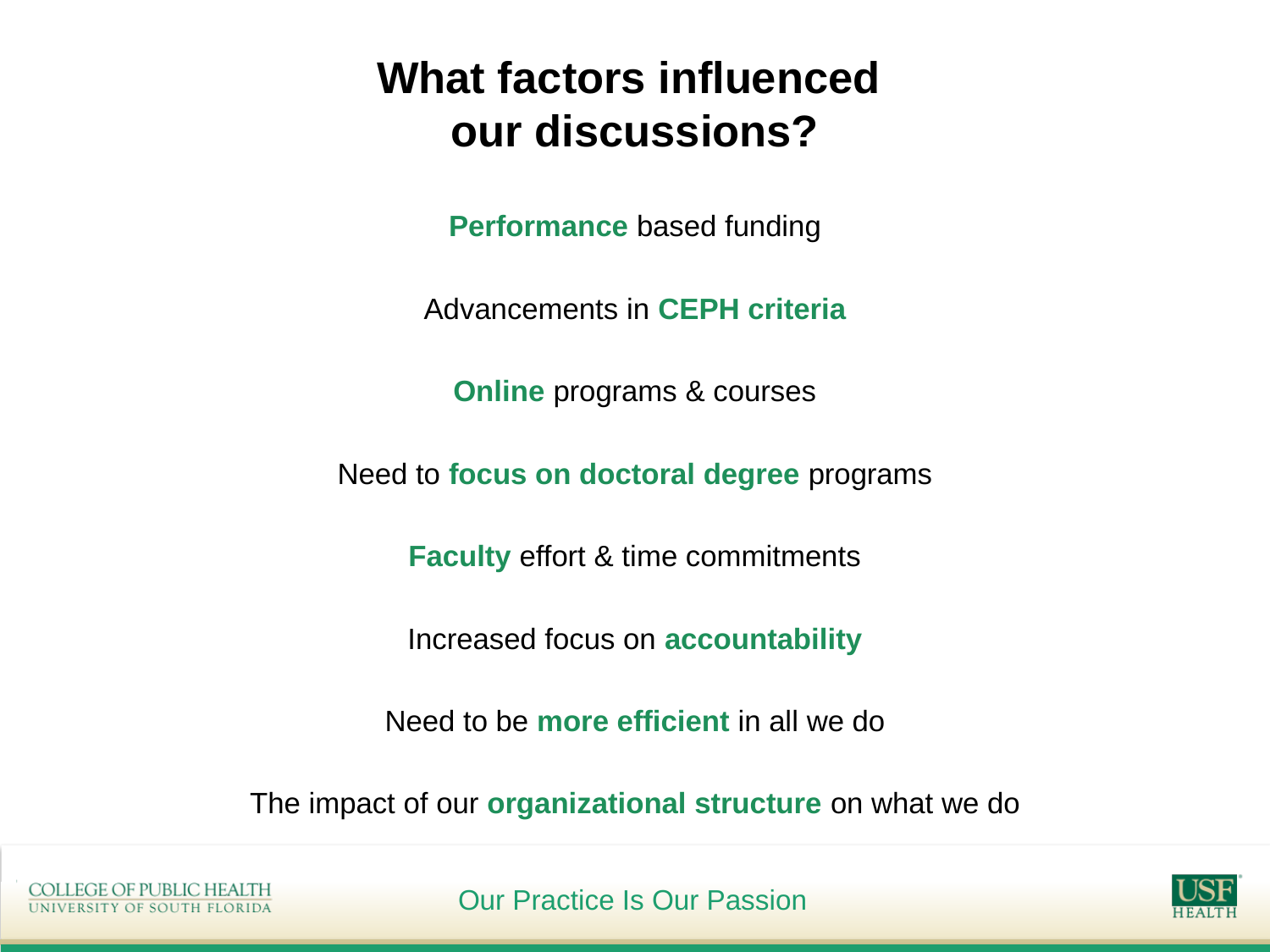

# What factors influenced our discussions?
Performance based funding

Advancements in CEPH criteria

Online programs & courses

Need to focus on doctoral degree programs

Faculty effort & time commitments

Increased focus on accountability

Need to be more efficient in all we do

The impact of our organizational structure on what we do